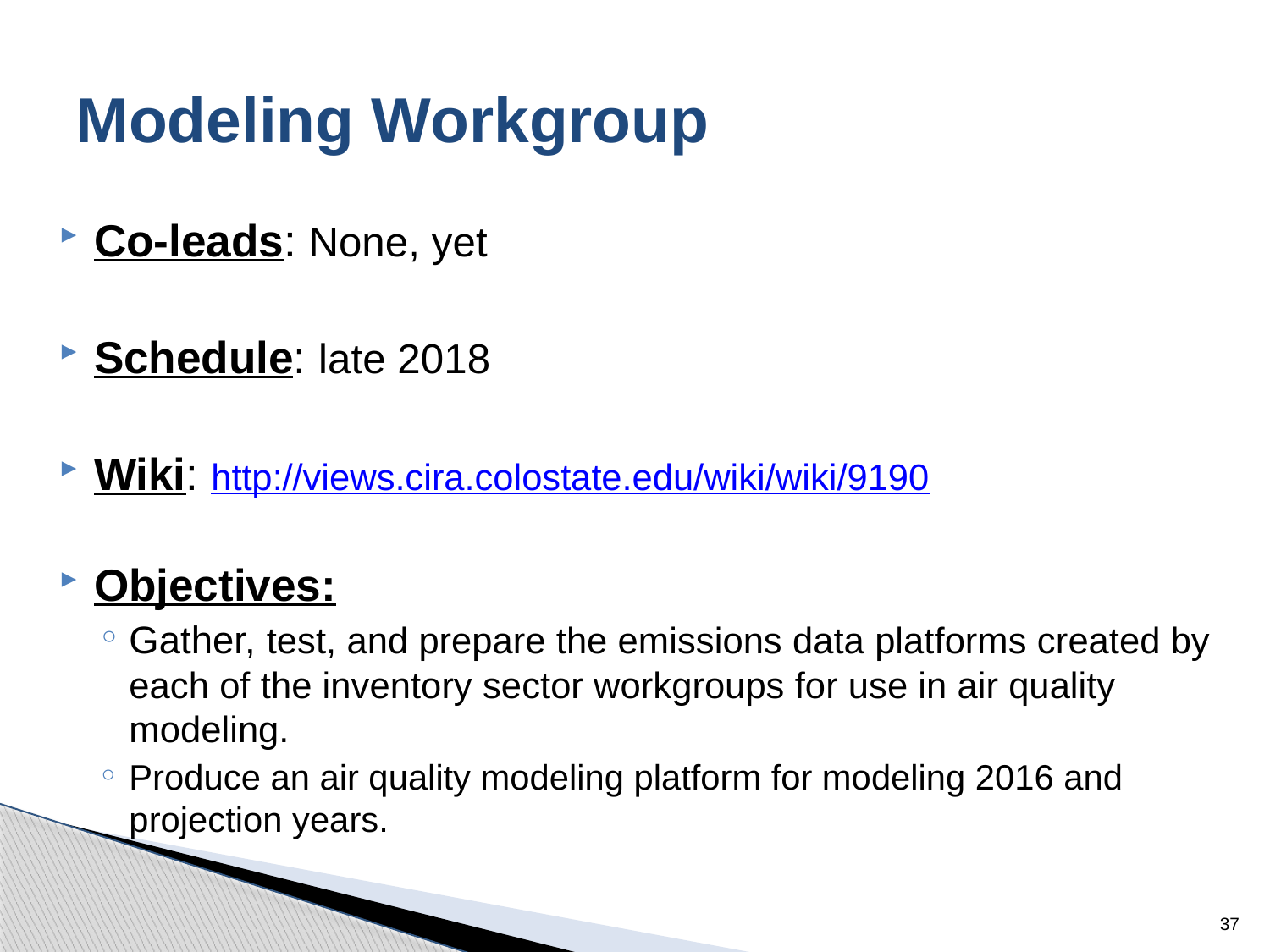

# Modeling Workgroup
Co-leads: None, yet

Schedule: late 2018

Wiki: http://views.cira.colostate.edu/wiki/wiki/9190

Objectives:
Gather, test, and prepare the emissions data platforms created by each of the inventory sector workgroups for use in air quality modeling.
Produce an air quality modeling platform for modeling 2016 and projection years.
37